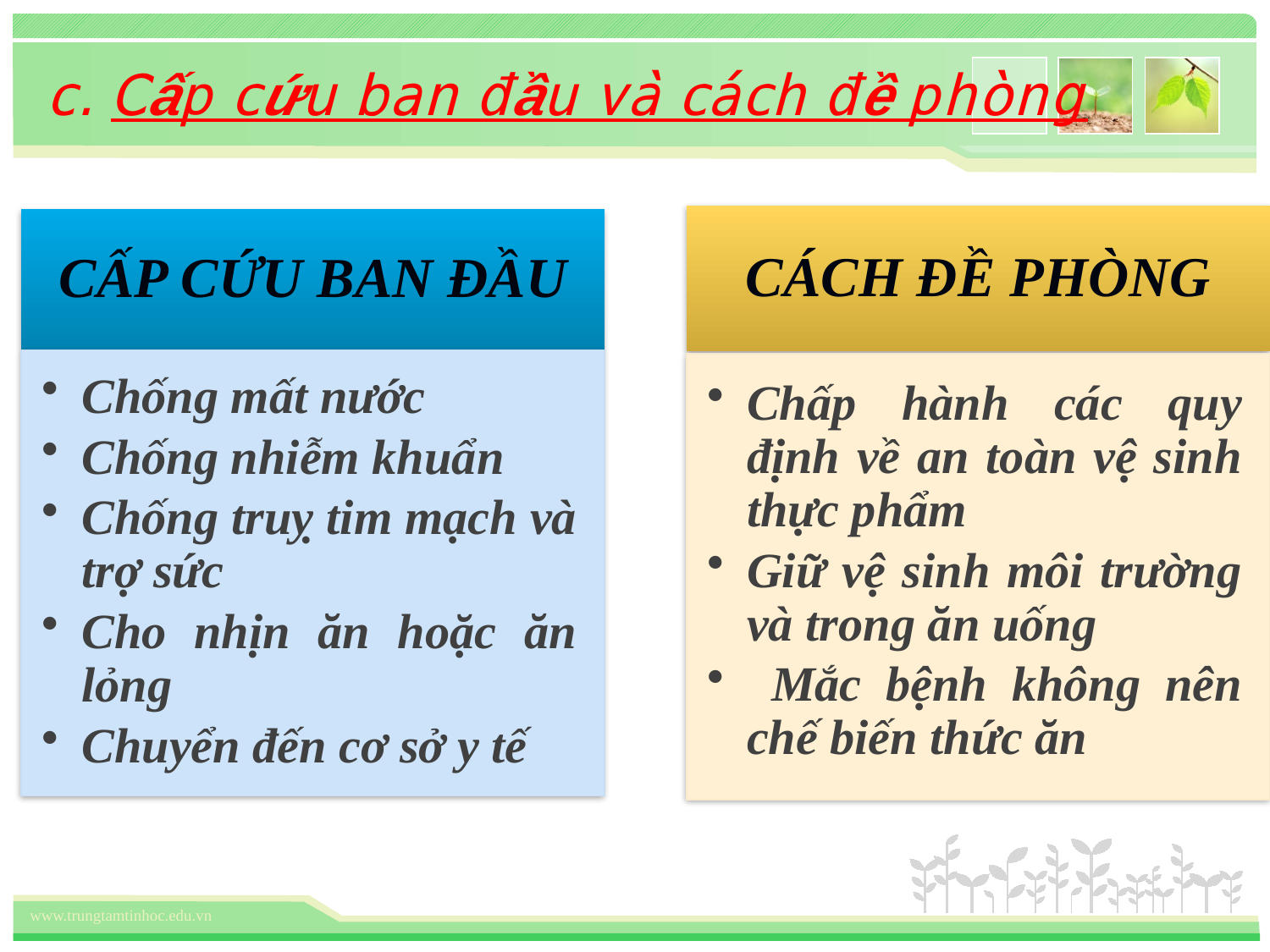

c. Cấp cứu ban đầu và cách đề phòng
CÁCH ĐỀ PHÒNG
CẤP CỨU BAN ĐẦU
Chống mất nước
Chống nhiễm khuẩn
Chống truỵ tim mạch và trợ sức
Cho nhịn ăn hoặc ăn lỏng
Chuyển đến cơ sở y tế
Chấp hành các quy định về an toàn vệ sinh thực phẩm
Giữ vệ sinh môi trường và trong ăn uống
 Mắc bệnh không nên chế biến thức ăn